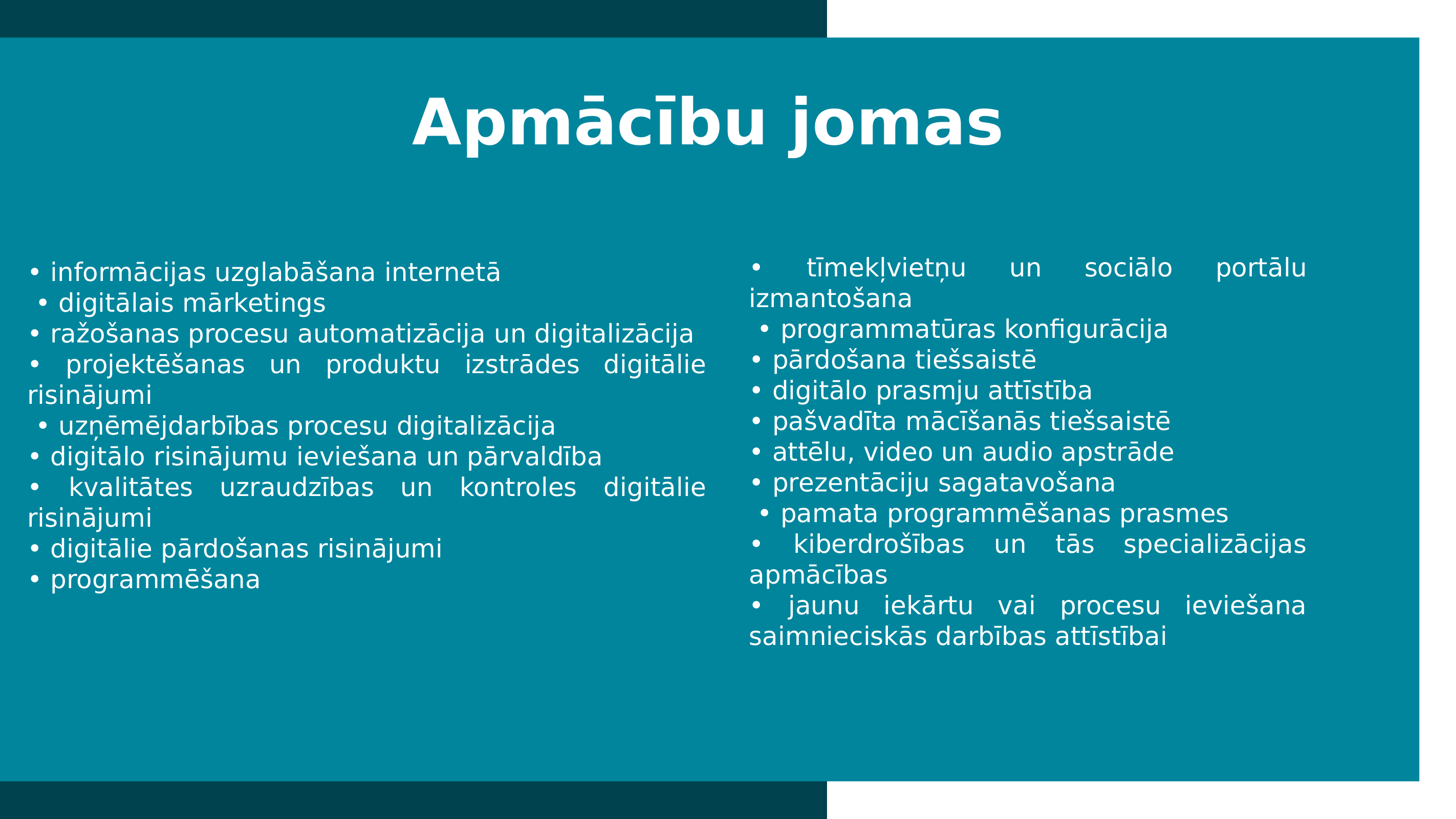

Apmācību jomas

• tīmekļvietņu un sociālo portālu izmantošana
 • programmatūras konfigurācija
• pārdošana tiešsaistē
• digitālo prasmju attīstība
• pašvadīta mācīšanās tiešsaistē
• attēlu, video un audio apstrāde
• prezentāciju sagatavošana
 • pamata programmēšanas prasmes
• kiberdrošības un tās specializācijas apmācības
• jaunu iekārtu vai procesu ieviešana saimnieciskās darbības attīstībai

• informācijas uzglabāšana internetā
 • digitālais mārketings
• ražošanas procesu automatizācija un digitalizācija
• projektēšanas un produktu izstrādes digitālie risinājumi
 • uzņēmējdarbības procesu digitalizācija
• digitālo risinājumu ieviešana un pārvaldība
• kvalitātes uzraudzības un kontroles digitālie risinājumi
• digitālie pārdošanas risinājumi
• programmēšana